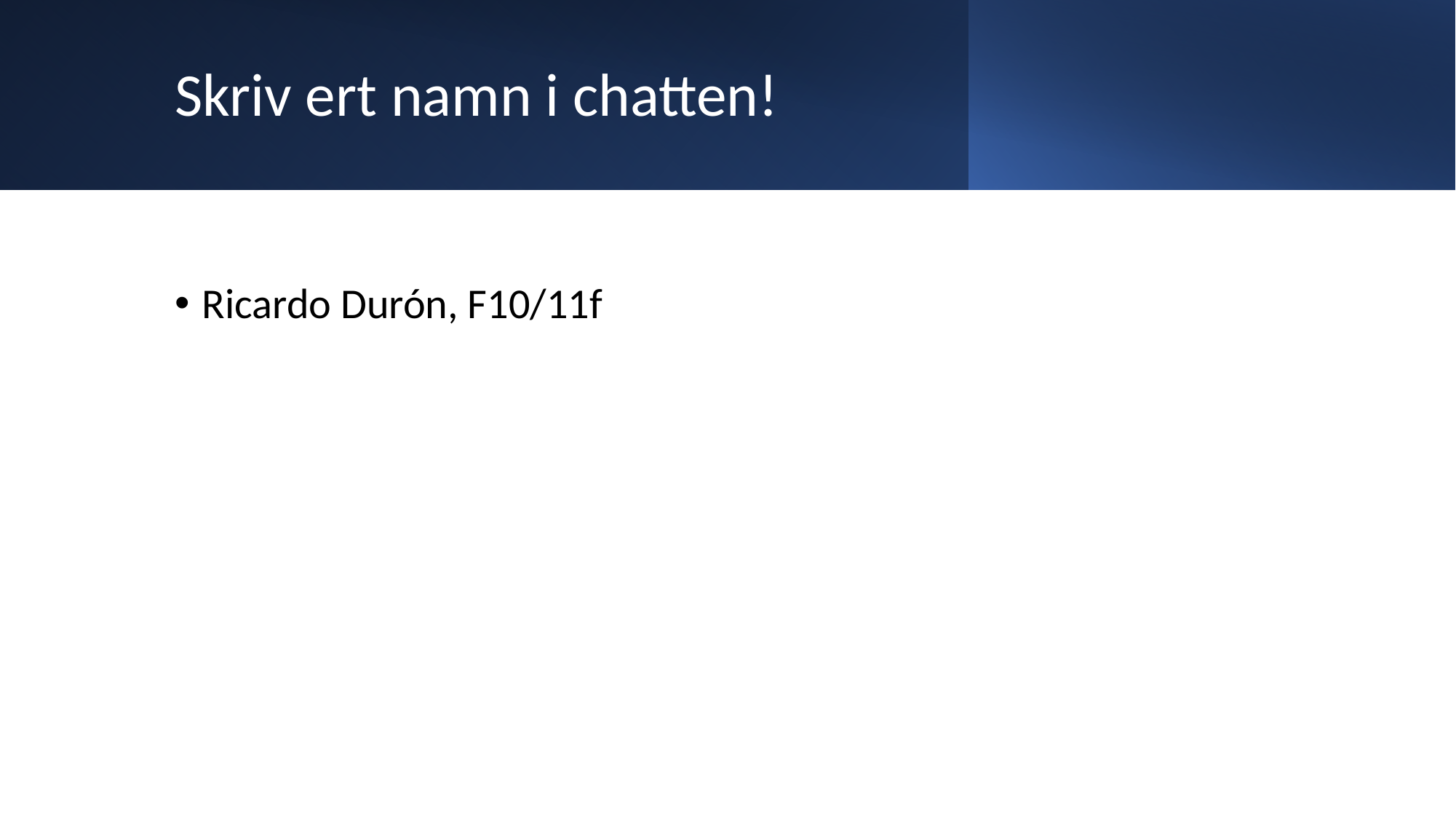

# Skriv ert namn i chatten!
Ricardo Durón, F10/11f